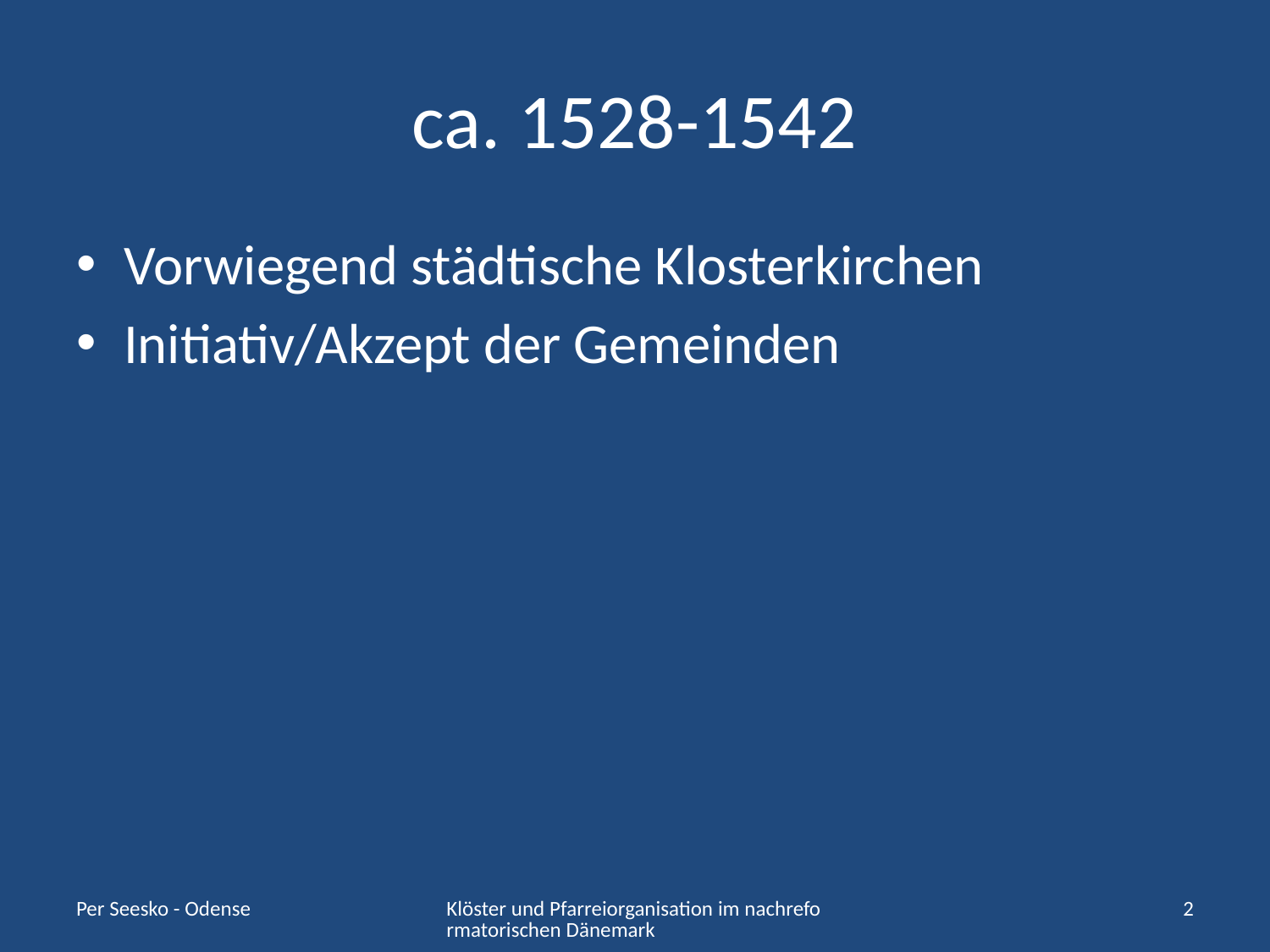

# ca. 1528-1542
Vorwiegend städtische Klosterkirchen
Initiativ/Akzept der Gemeinden

Per Seesko - Odense
Klöster und Pfarreiorganisation im nachreformatorischen Dänemark
2